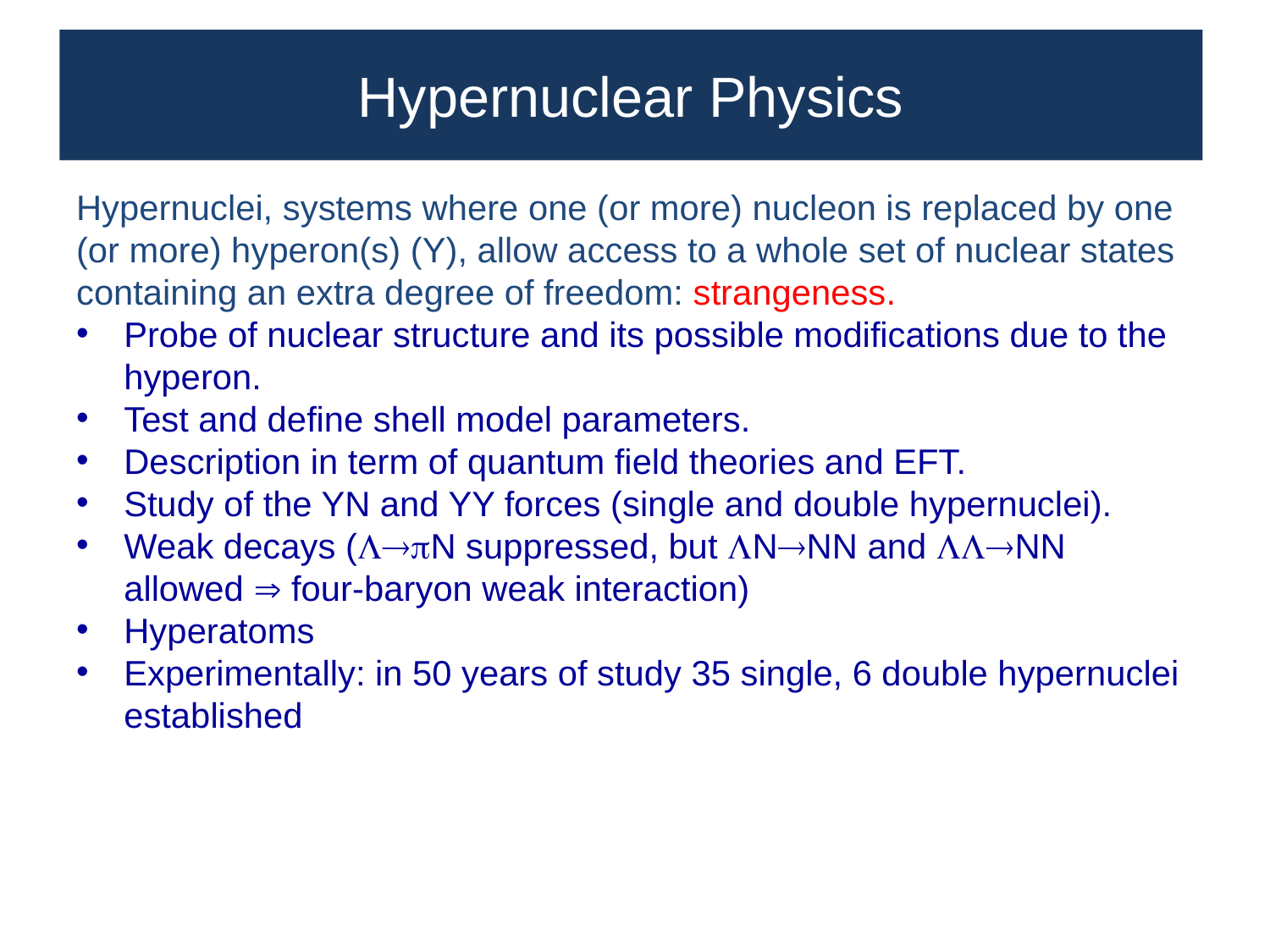

# Hypernuclear Physics
Hypernuclei, systems where one (or more) nucleon is replaced by one
(or more) hyperon(s) (Y), allow access to a whole set of nuclear states
containing an extra degree of freedom: strangeness.
Probe of nuclear structure and its possible modifications due to the hyperon.
Test and define shell model parameters.
Description in term of quantum field theories and EFT.
Study of the YN and YY forces (single and double hypernuclei).
Weak decays (Λ→πN suppressed, but ΛN→NN and ΛΛ→NN allowed ⇒ four-baryon weak interaction)
Hyperatoms
Experimentally: in 50 years of study 35 single, 6 double hypernuclei established